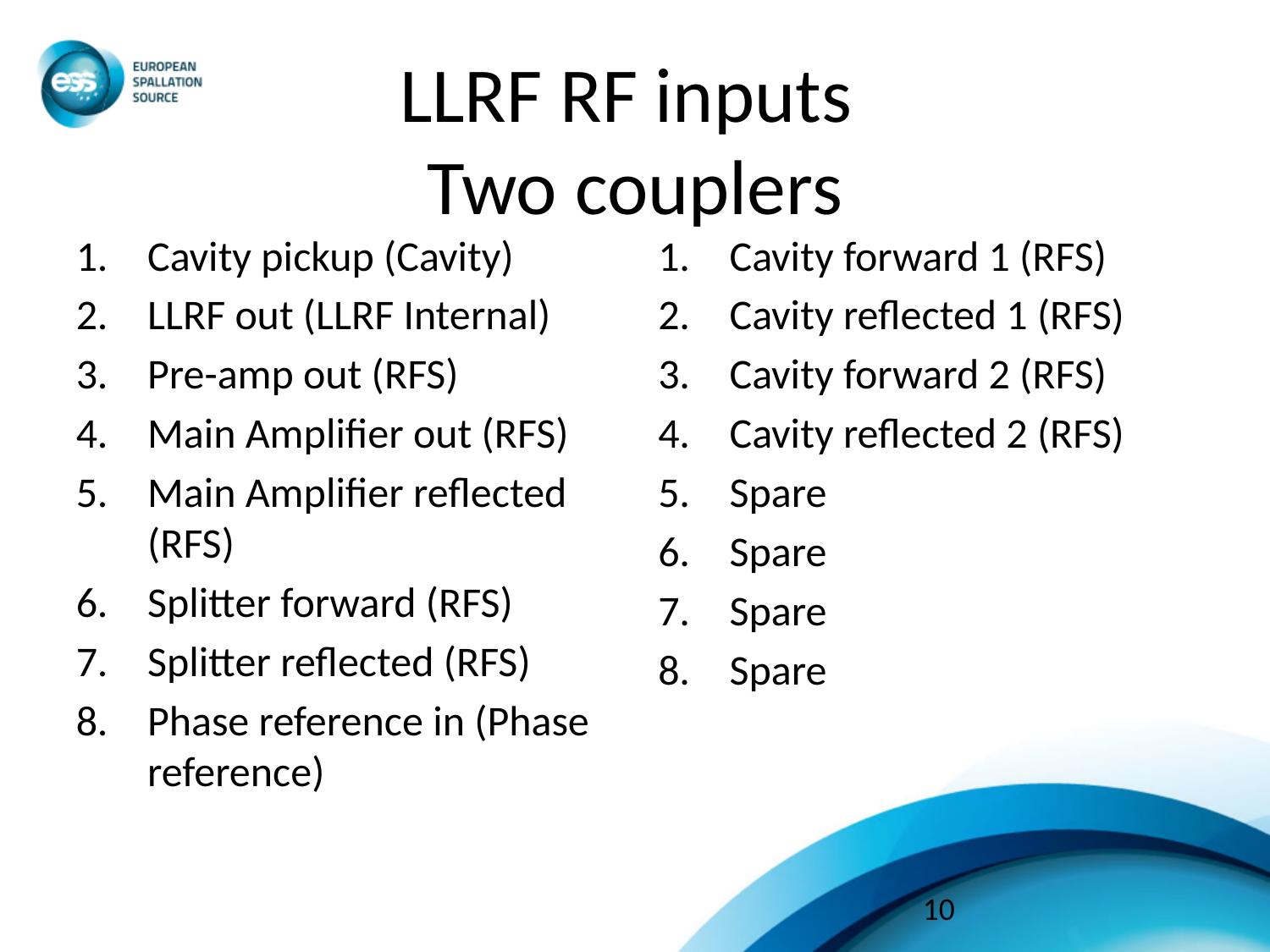

# LLRF RF inputs Two couplers
Cavity pickup (Cavity)
LLRF out (LLRF Internal)
Pre-amp out (RFS)
Main Amplifier out (RFS)
Main Amplifier reflected (RFS)
Splitter forward (RFS)
Splitter reflected (RFS)
Phase reference in (Phase reference)

Cavity forward 1 (RFS)
Cavity reflected 1 (RFS)
Cavity forward 2 (RFS)
Cavity reflected 2 (RFS)
Spare
Spare
Spare
Spare
10